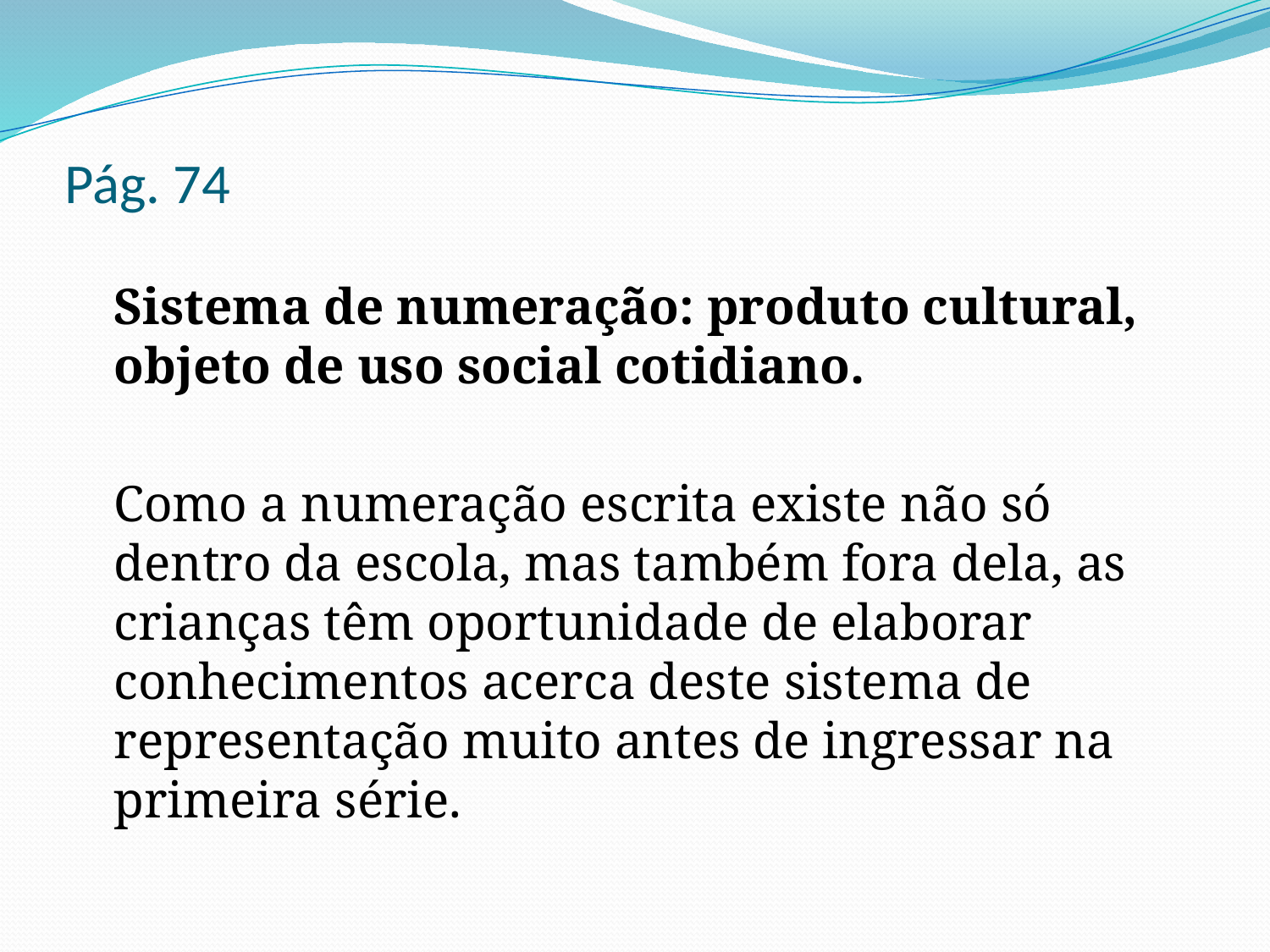

# Pág. 74
	Sistema de numeração: produto cultural, objeto de uso social cotidiano.

	Como a numeração escrita existe não só dentro da escola, mas também fora dela, as crianças têm oportunidade de elaborar conhecimentos acerca deste sistema de representação muito antes de ingressar na  primeira série.